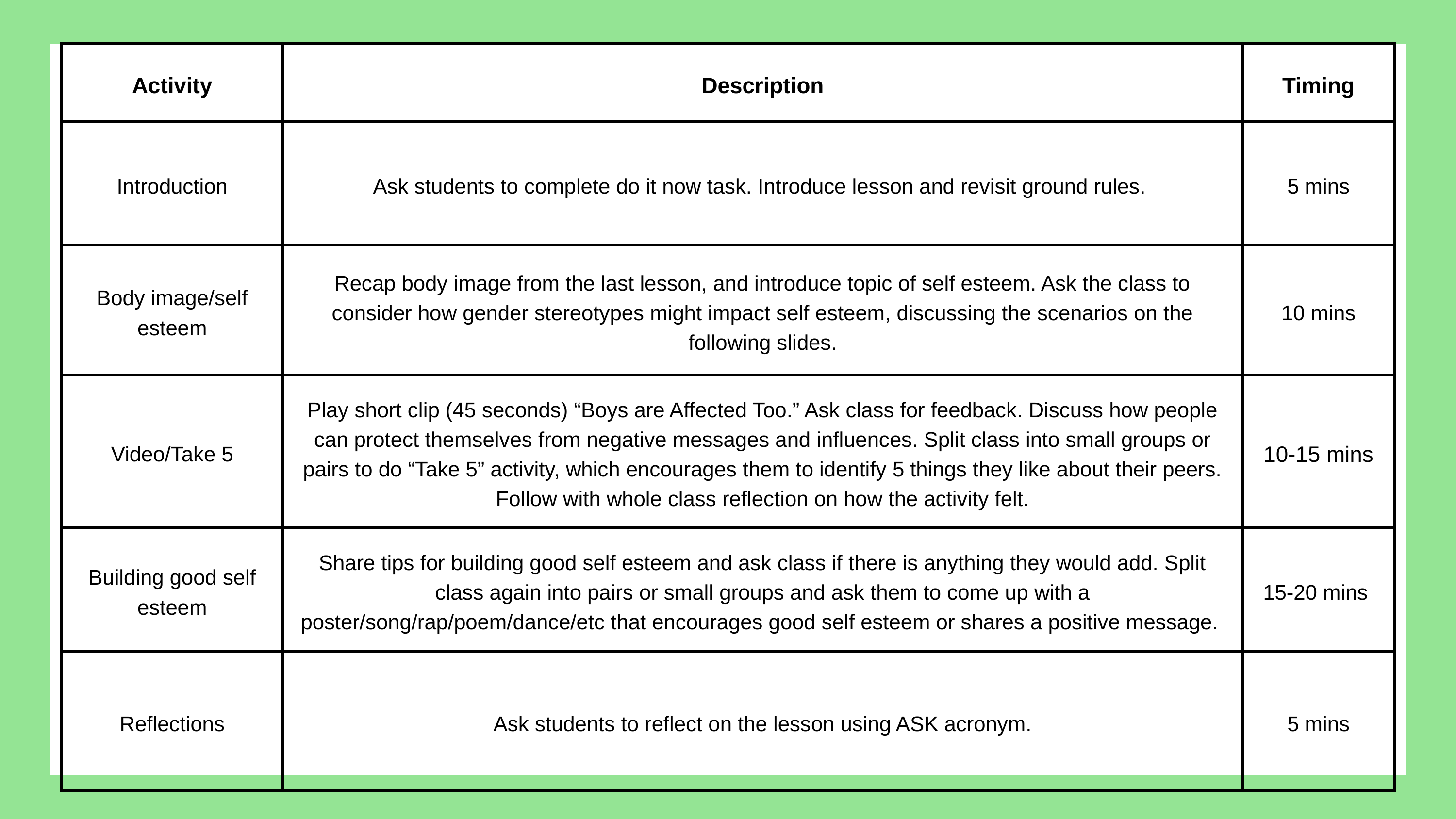

| Activity | Description | Timing |
| --- | --- | --- |
| Introduction | Ask students to complete do it now task. Introduce lesson and revisit ground rules. | 5 mins |
| Body image/self esteem | Recap body image from the last lesson, and introduce topic of self esteem. Ask the class to consider how gender stereotypes might impact self esteem, discussing the scenarios on the following slides. | 10 mins |
| Video/Take 5 | Play short clip (45 seconds) “Boys are Affected Too.” Ask class for feedback. Discuss how people can protect themselves from negative messages and influences. Split class into small groups or pairs to do “Take 5” activity, which encourages them to identify 5 things they like about their peers. Follow with whole class reflection on how the activity felt. | 10-15 mins |
| Building good self esteem | Share tips for building good self esteem and ask class if there is anything they would add. Split class again into pairs or small groups and ask them to come up with a poster/song/rap/poem/dance/etc that encourages good self esteem or shares a positive message. | 15-20 mins |
| Reflections | Ask students to reflect on the lesson using ASK acronym. | 5 mins |